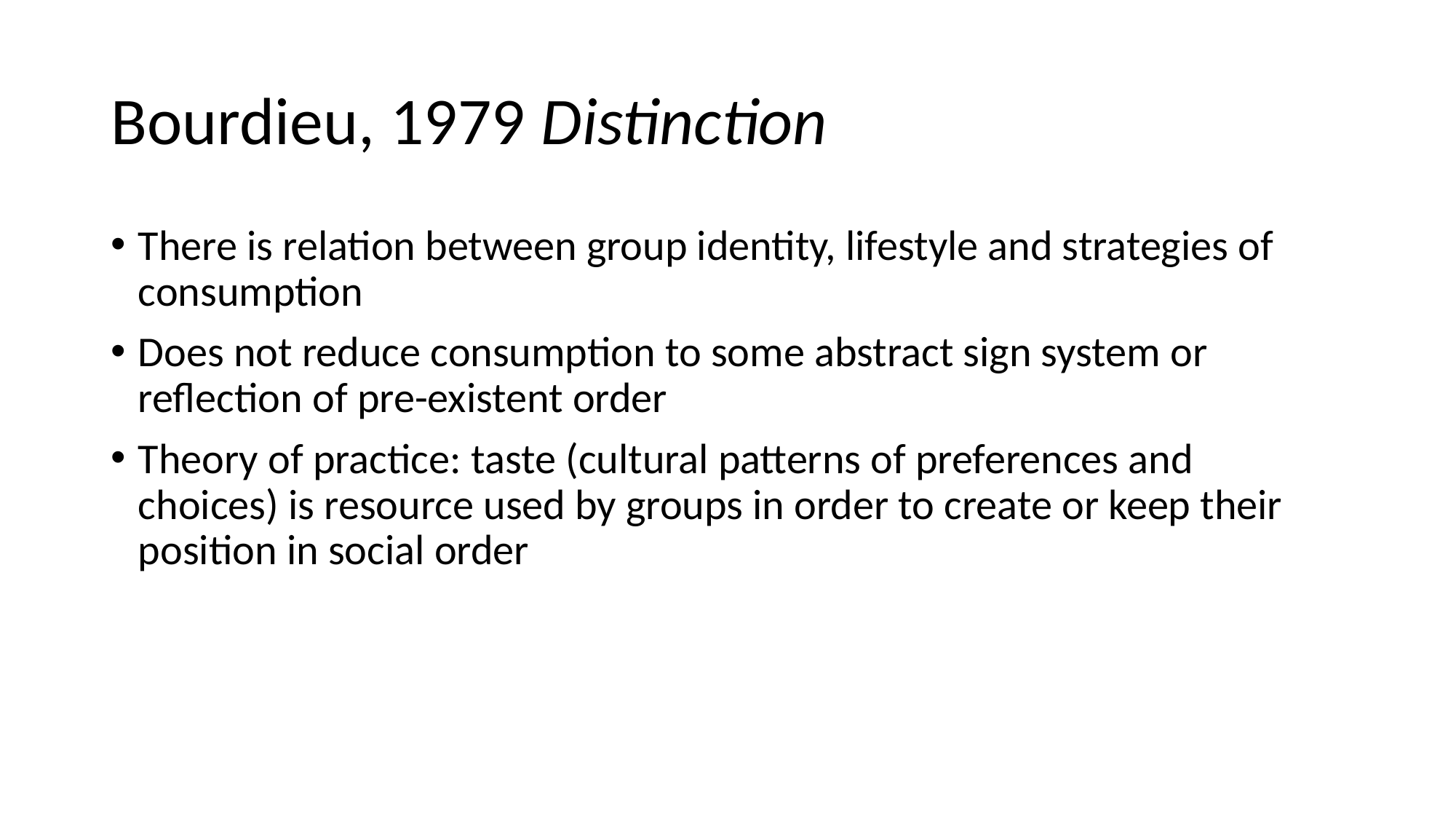

# Bourdieu, 1979 Distinction
There is relation between group identity, lifestyle and strategies of consumption
Does not reduce consumption to some abstract sign system or reflection of pre-existent order
Theory of practice: taste (cultural patterns of preferences and choices) is resource used by groups in order to create or keep their position in social order